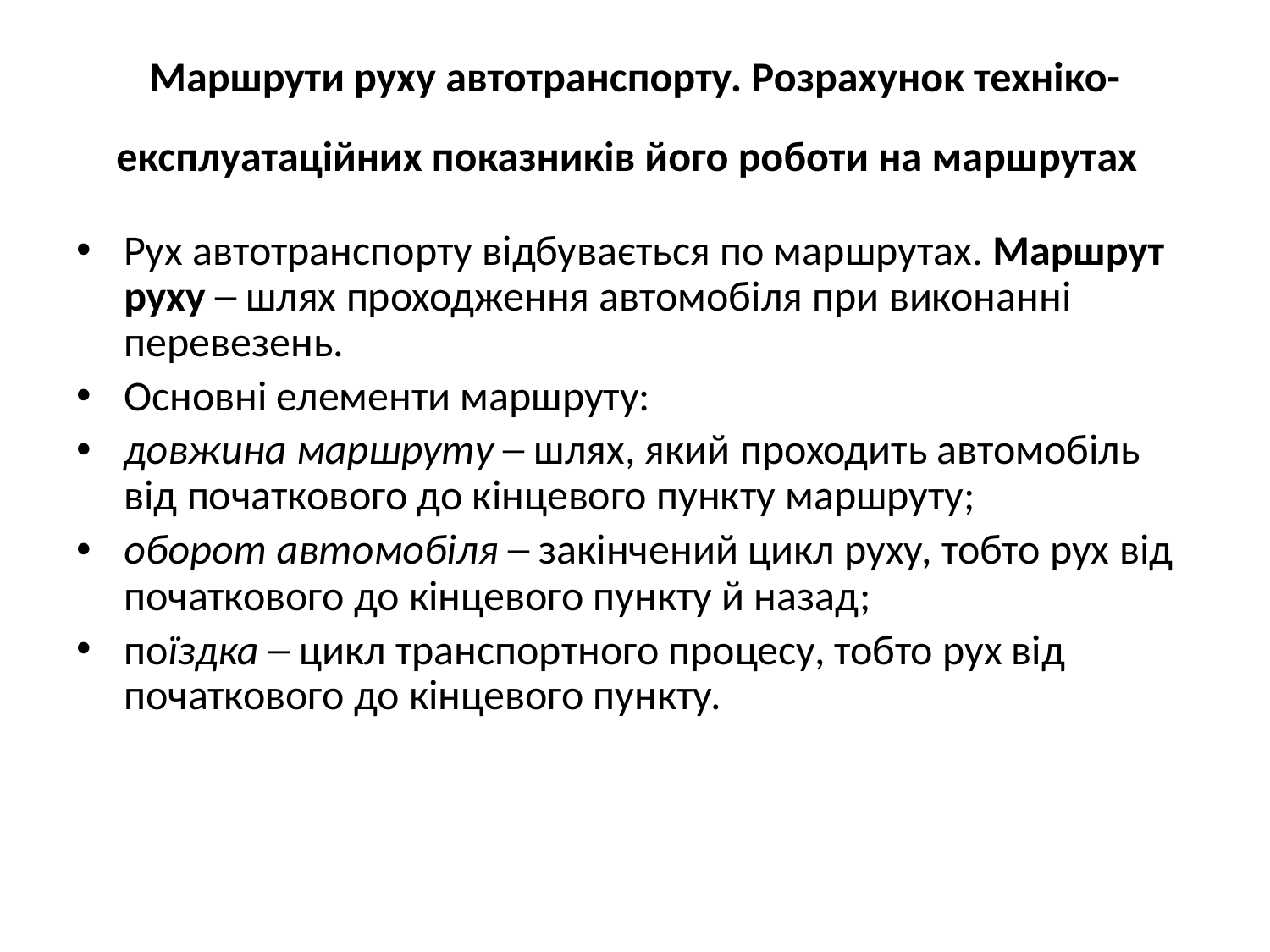

# Маршрути руху автотранспорту. Розрахунок техніко-експлуатаційних показників його роботи на маршрутах
Рух автотранспорту відбувається по маршрутах. Маршрут руху ─ шлях проходження автомобіля при виконанні перевезень.
Основні елементи маршруту:
довжина маршруту ─ шлях, який проходить автомобіль від початкового до кінцевого пункту маршруту;
оборот автомобіля ─ закінчений цикл руху, тобто рух від початкового до кінцевого пункту й назад;
поїздка ─ цикл транспортного процесу, тобто рух від початкового до кінцевого пункту.